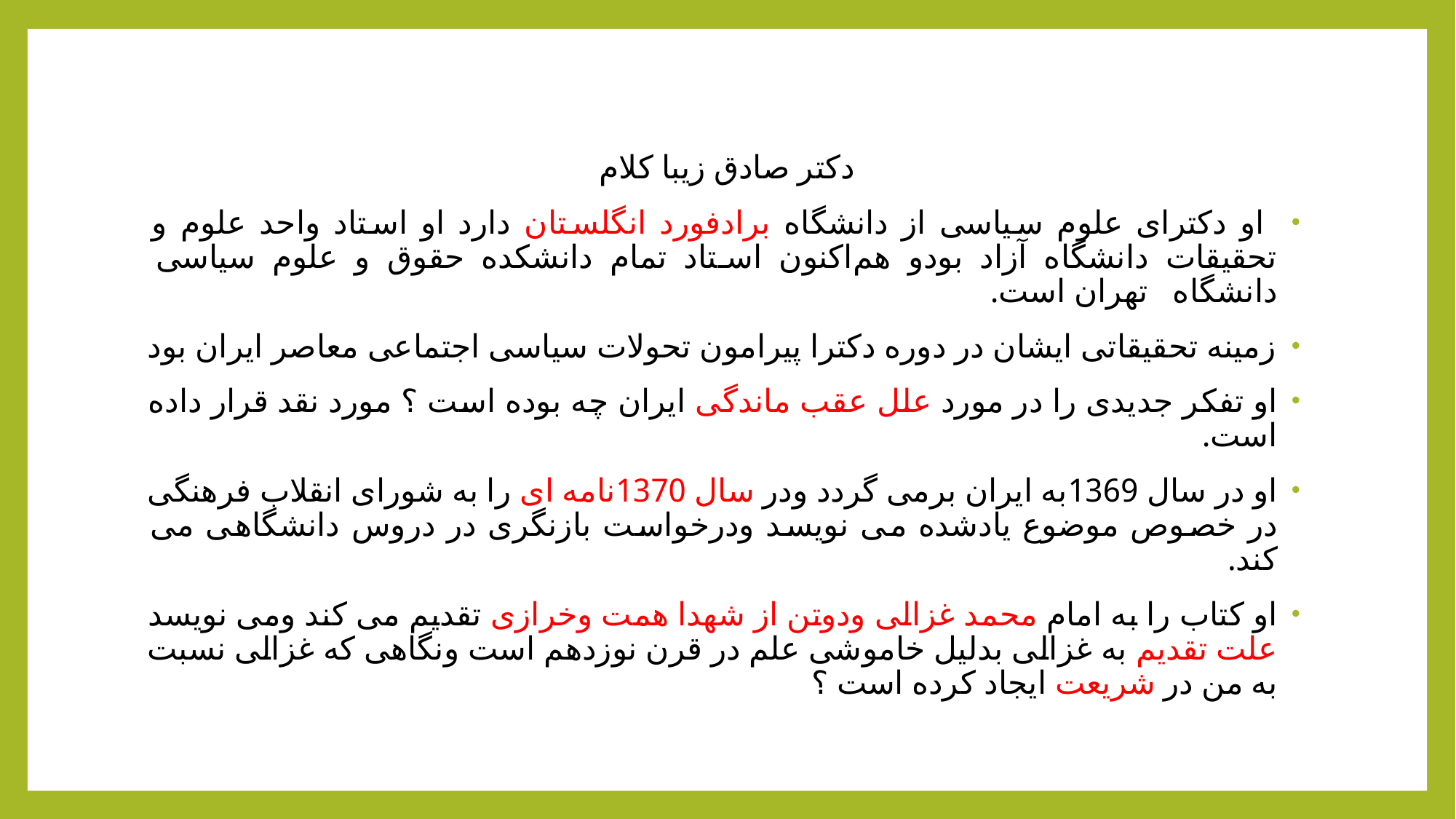

دکتر صادق زیبا کلام
 او دکترای علوم سیاسی از دانشگاه برادفورد انگلستان دارد او استاد واحد علوم و تحقیقات دانشگاه آزاد بودو هم‌اکنون استاد تمام دانشکده حقوق و علوم سیاسی دانشگاه   تهران است.
زمینه تحقیقاتی ایشان در دوره دکترا پیرامون تحولات سیاسی اجتماعی معاصر ایران بود
او تفکر جدیدی را در مورد علل عقب ماندگی ایران چه بوده است ؟ مورد نقد قرار داده است.
او در سال 1369به ایران برمی گردد ودر سال 1370نامه ای را به شورای انقلاب فرهنگی در خصوص موضوع یادشده می نویسد ودرخواست بازنگری در دروس دانشگاهی می کند.
او کتاب را به امام محمد غزالی ودوتن از شهدا همت وخرازی تقدیم می کند ومی نویسد علت تقدیم به غزالی بدلیل خاموشی علم در قرن نوزدهم است ونگاهی که غزالی نسبت به من در شریعت ایجاد کرده است ؟